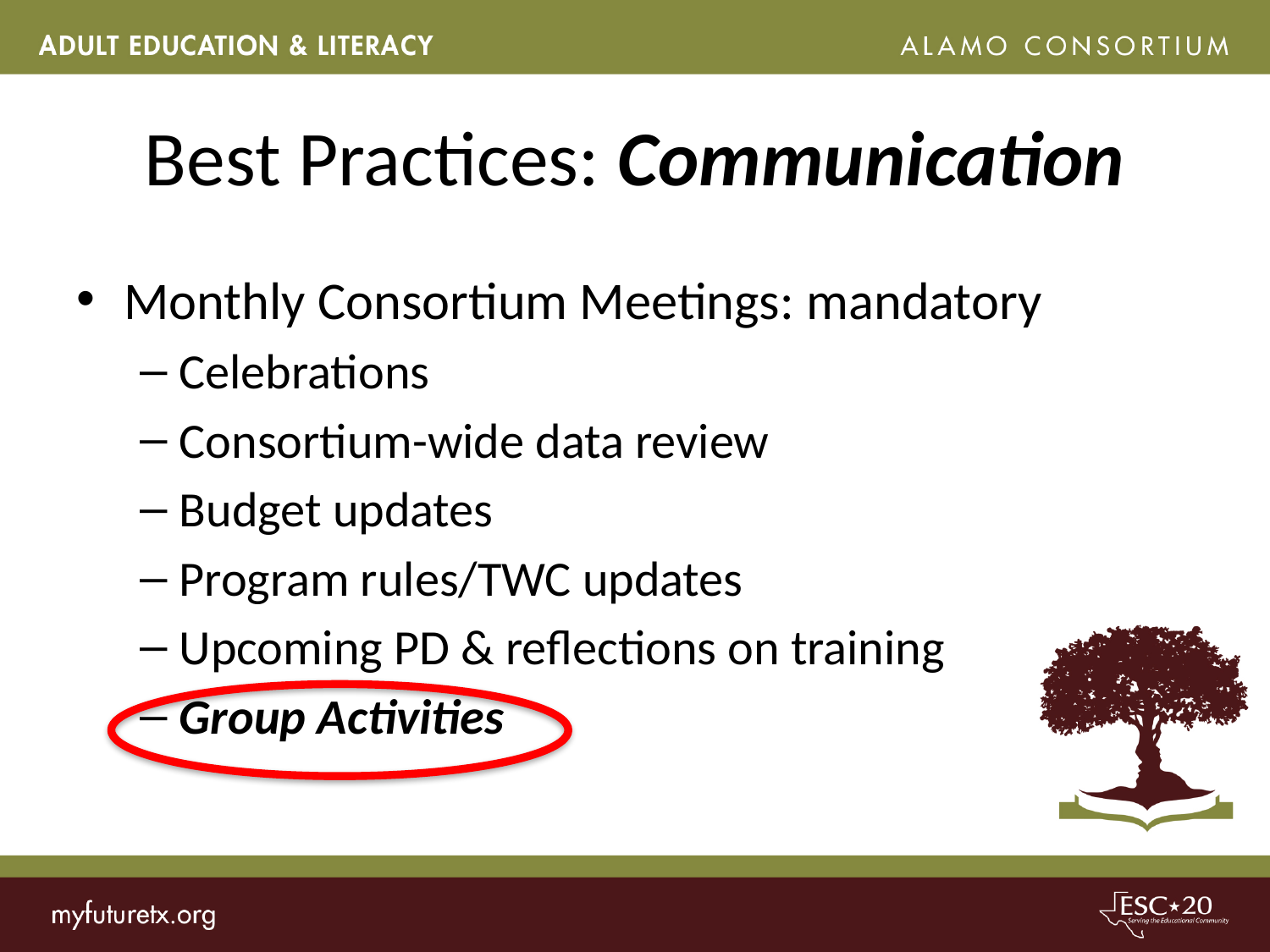

# Best Practices: Communication
Monthly Consortium Meetings: mandatory
Celebrations
Consortium-wide data review
Budget updates
Program rules/TWC updates
Upcoming PD & reflections on training
Group Activities